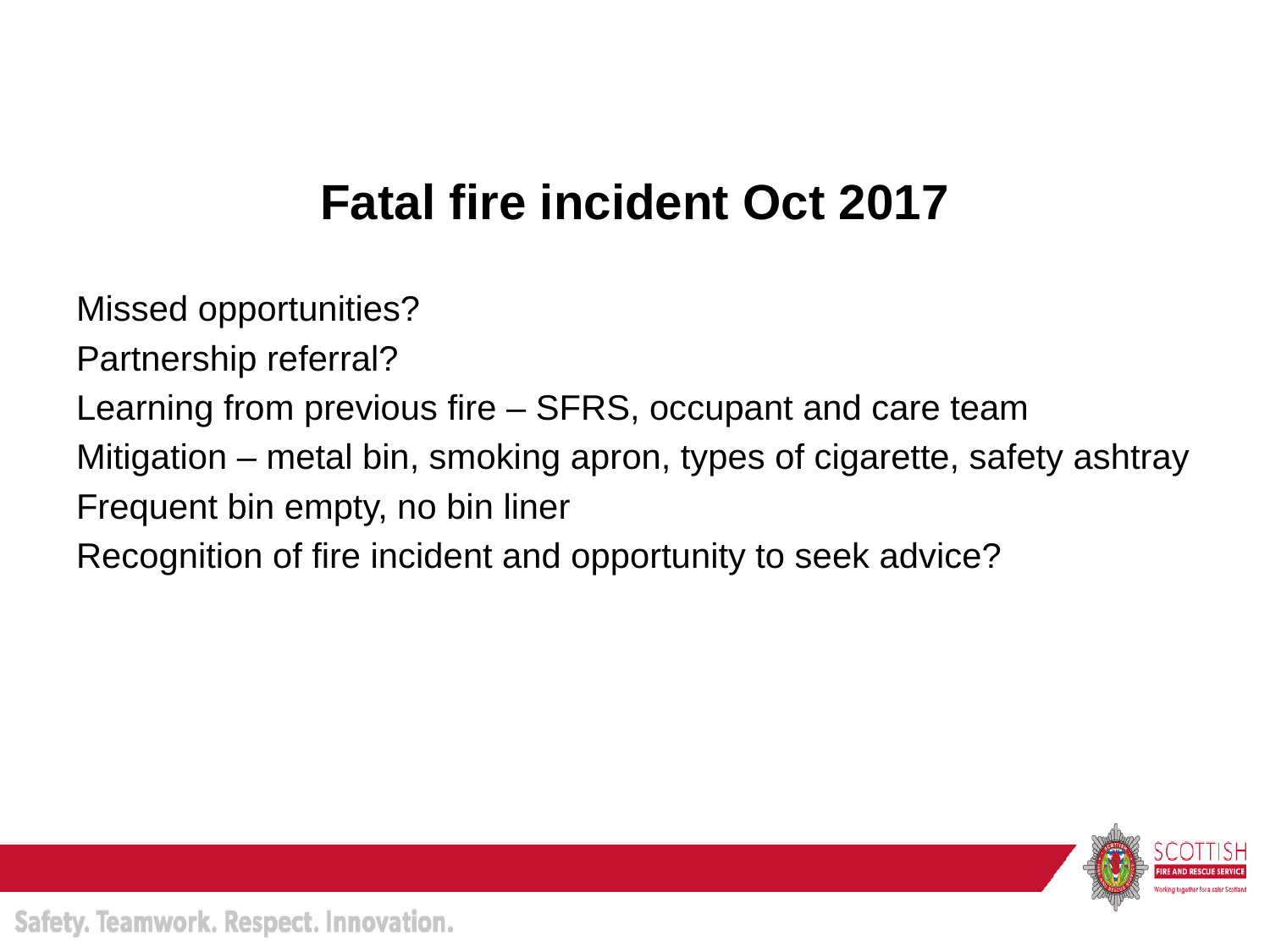

Fatal fire incident Oct 2017

Missed opportunities?
Partnership referral?
Learning from previous fire – SFRS, occupant and care team
Mitigation – metal bin, smoking apron, types of cigarette, safety ashtray
Frequent bin empty, no bin liner
Recognition of fire incident and opportunity to seek advice?
#